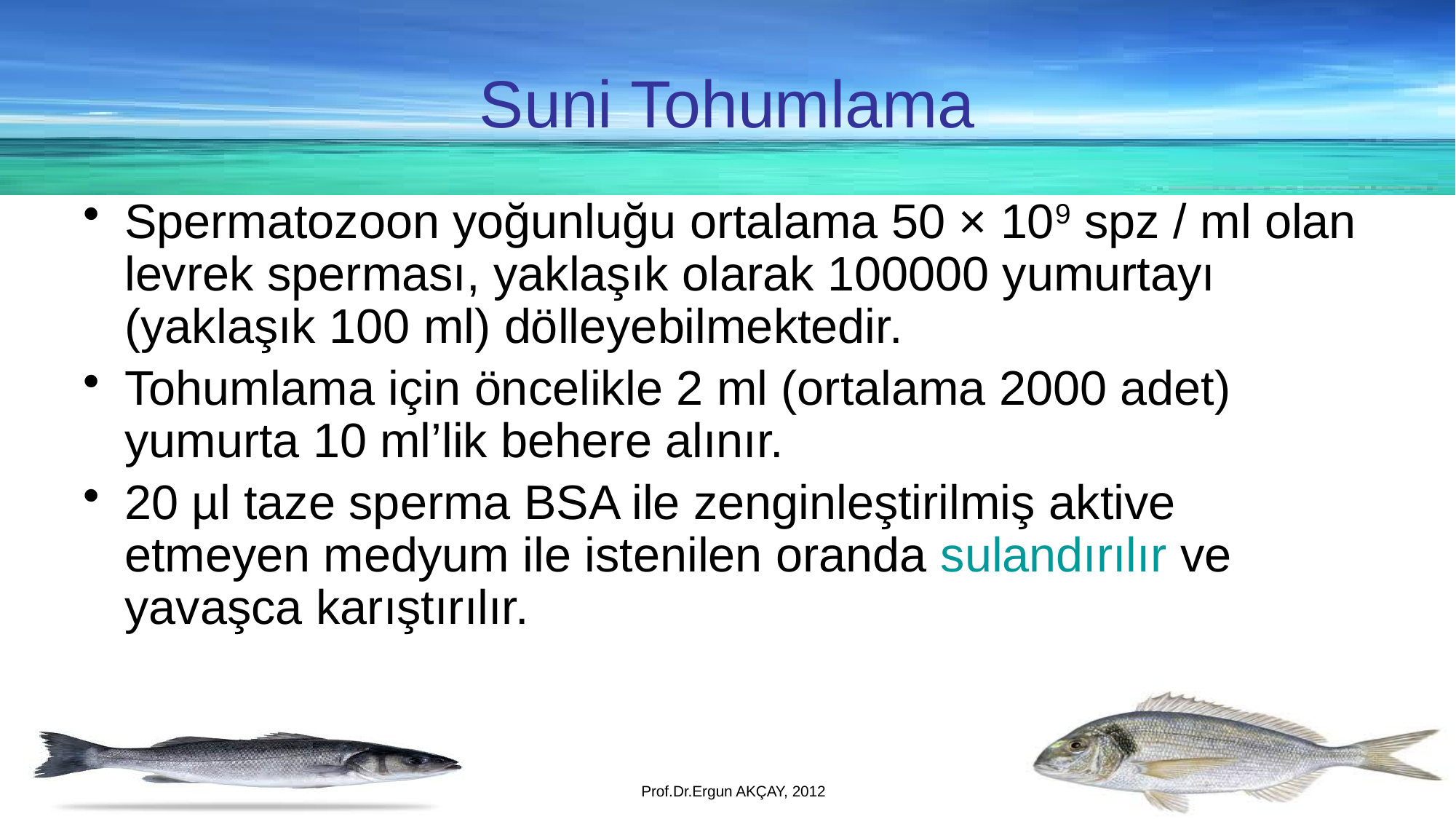

Suni Tohumlama
Spermatozoon yoğunluğu ortalama 50 × 109 spz / ml olan levrek sperması, yaklaşık olarak 100000 yumurtayı (yaklaşık 100 ml) dölleyebilmektedir.
Tohumlama için öncelikle 2 ml (ortalama 2000 adet) yumurta 10 ml’lik behere alınır.
20 µl taze sperma BSA ile zenginleştirilmiş aktive etmeyen medyum ile istenilen oranda sulandırılır ve yavaşca karıştırılır.

Prof.Dr.Ergun AKÇAY, 2012